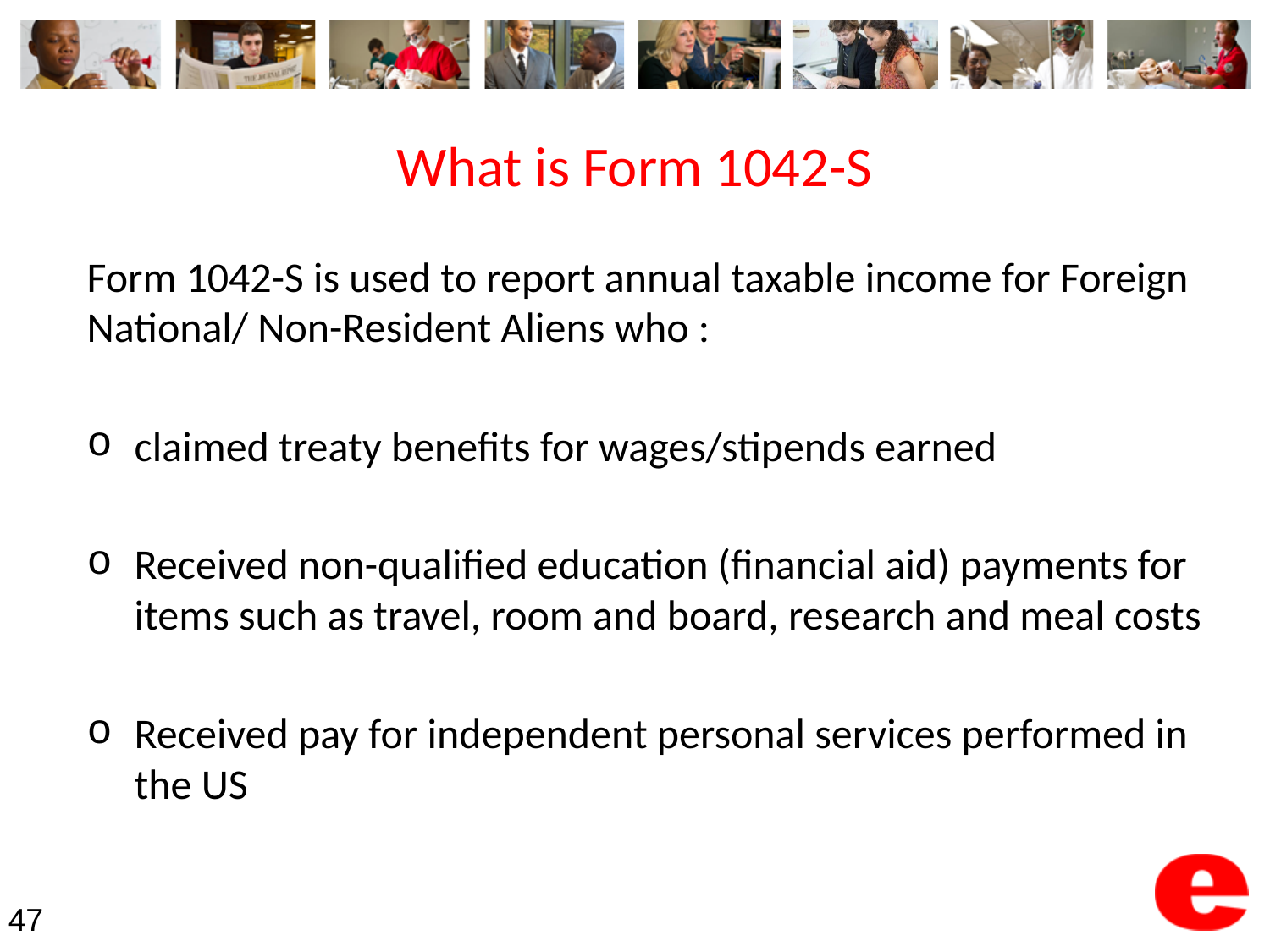

# What is Form 1042-S
Form 1042-S is used to report annual taxable income for Foreign National/ Non-Resident Aliens who :

claimed treaty benefits for wages/stipends earned

Received non-qualified education (financial aid) payments for items such as travel, room and board, research and meal costs

Received pay for independent personal services performed in the US

47